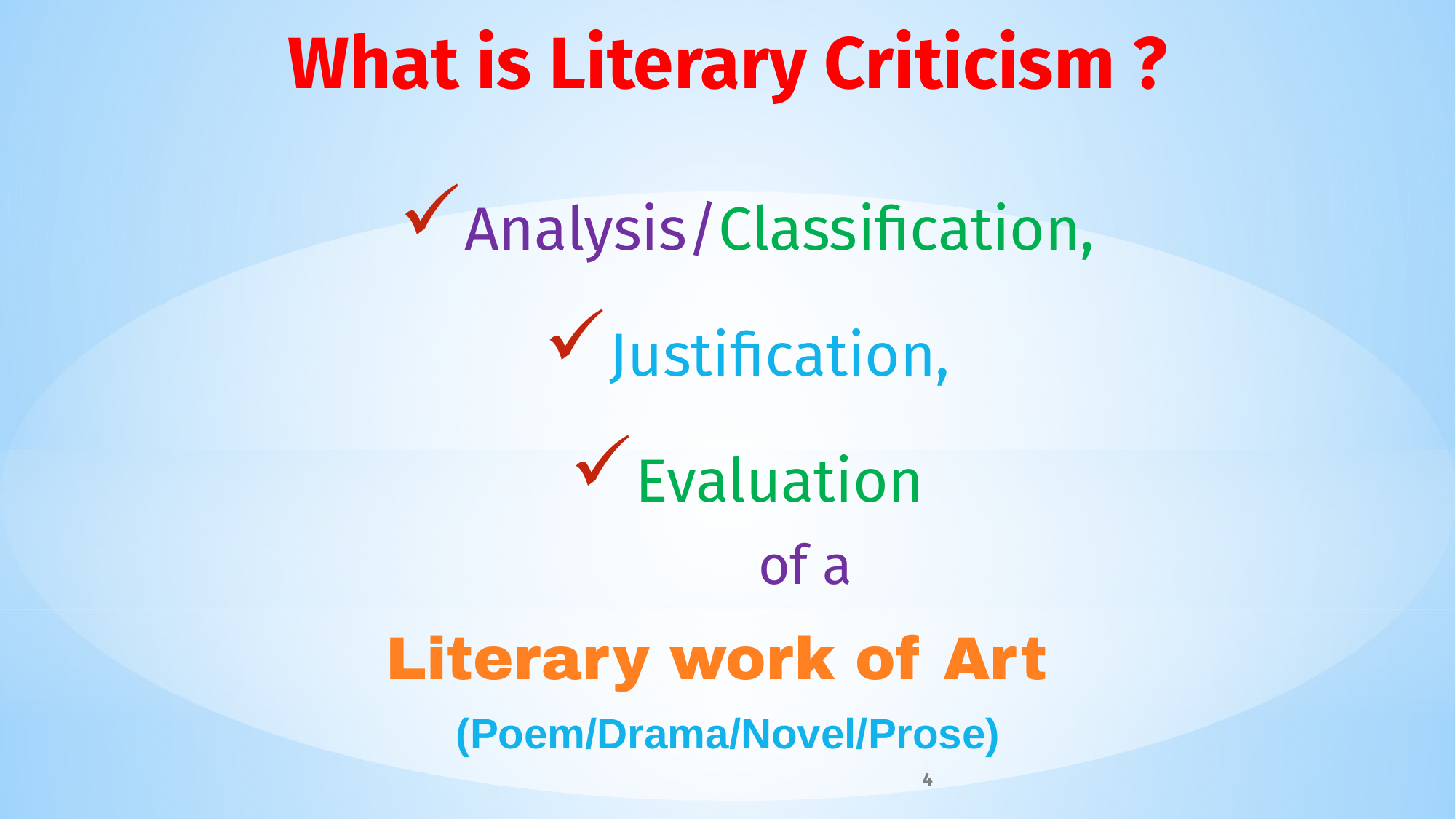

# What is Literary Criticism ?
Analysis/Classification,
Justification,
Evaluation
         of a
Literary work of Art
(Poem/Drama/Novel/Prose)
4